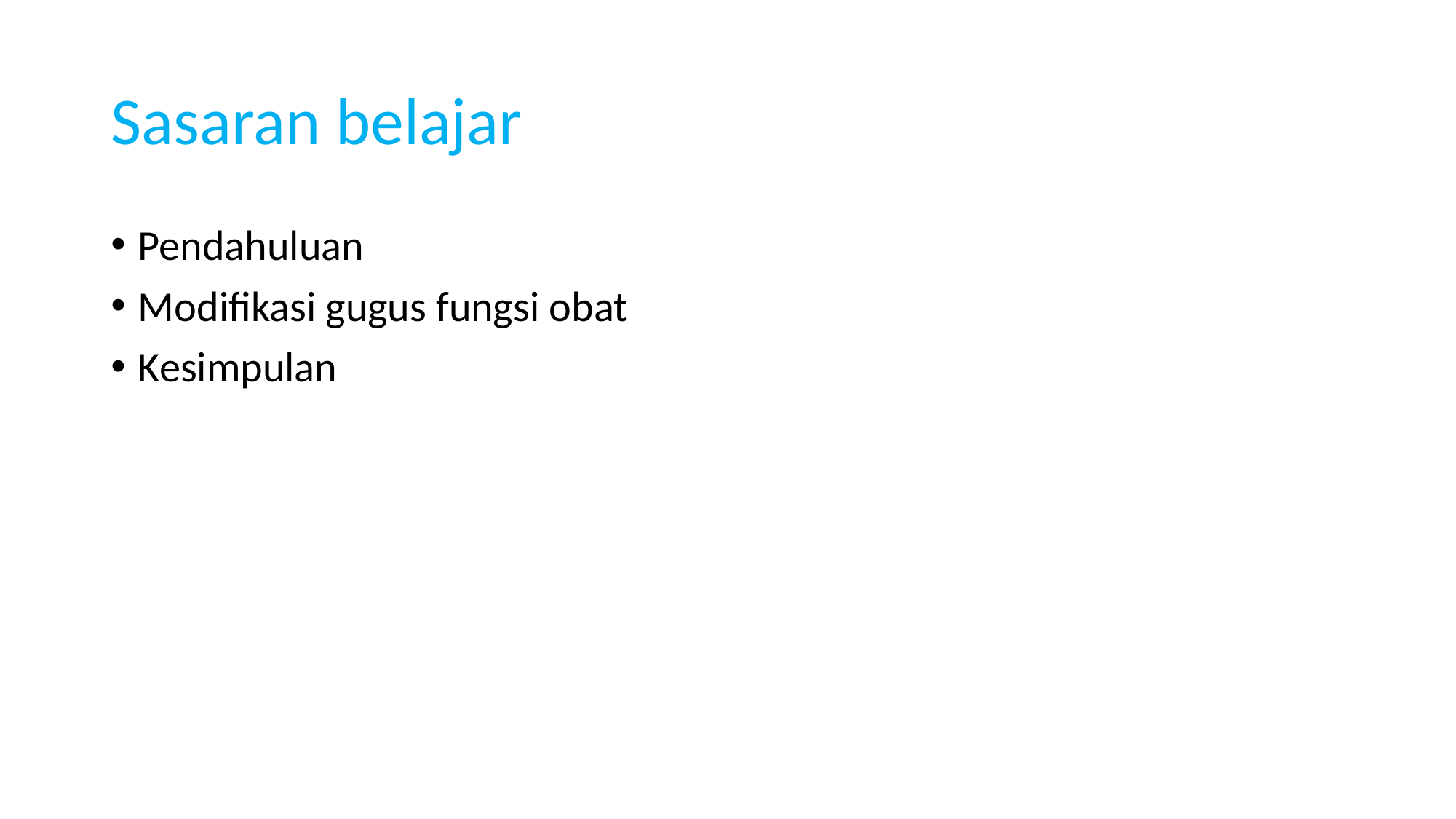

# Sasaran belajar
Pendahuluan
Modifikasi gugus fungsi obat
Kesimpulan